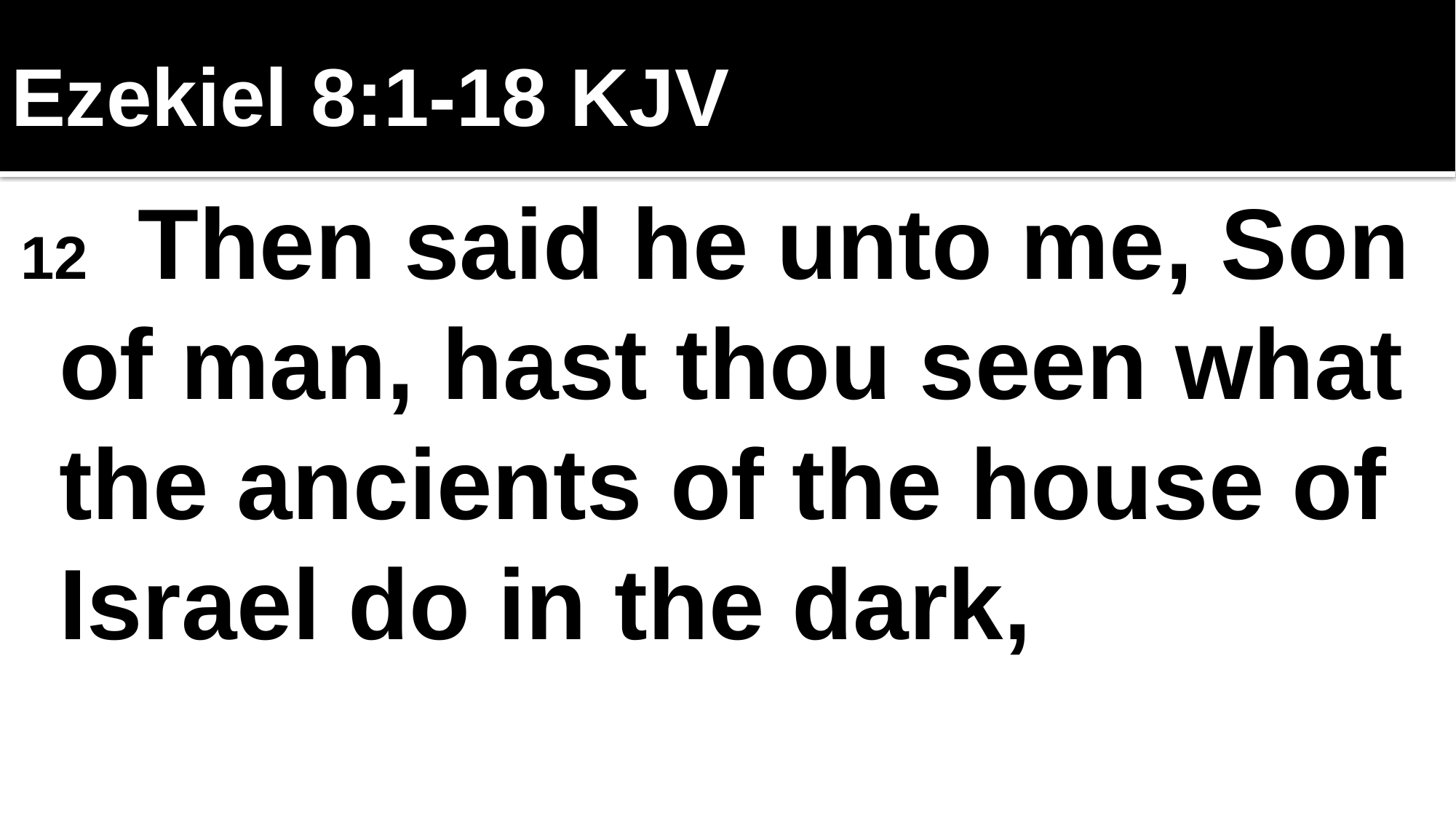

# Ezekiel 8:1-18 KJV
12  Then said he unto me, Son of man, hast thou seen what the ancients of the house of Israel do in the dark,